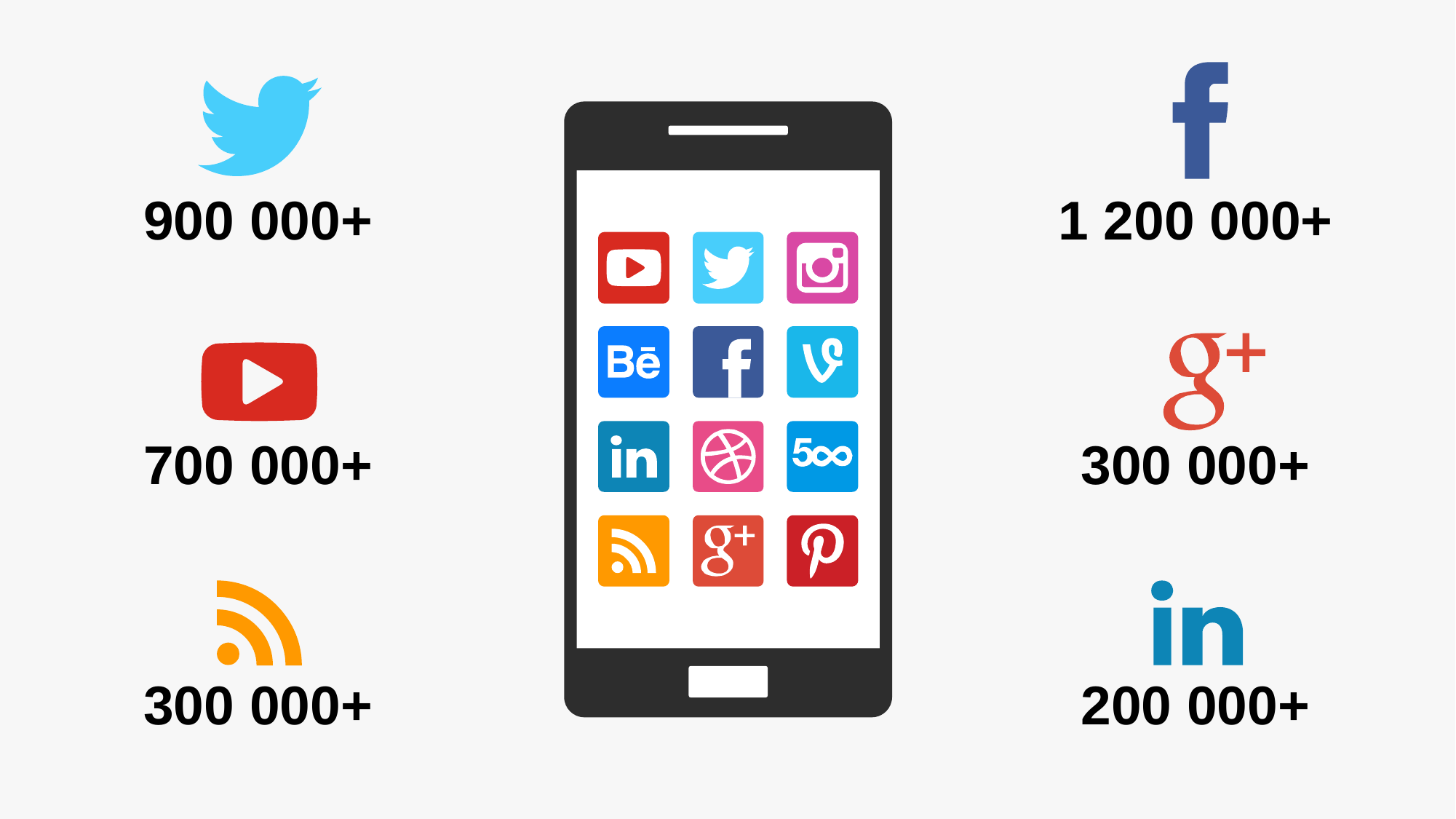

1 200 000+

900 000+

300 000+

700 000+

300 000+

200 000+